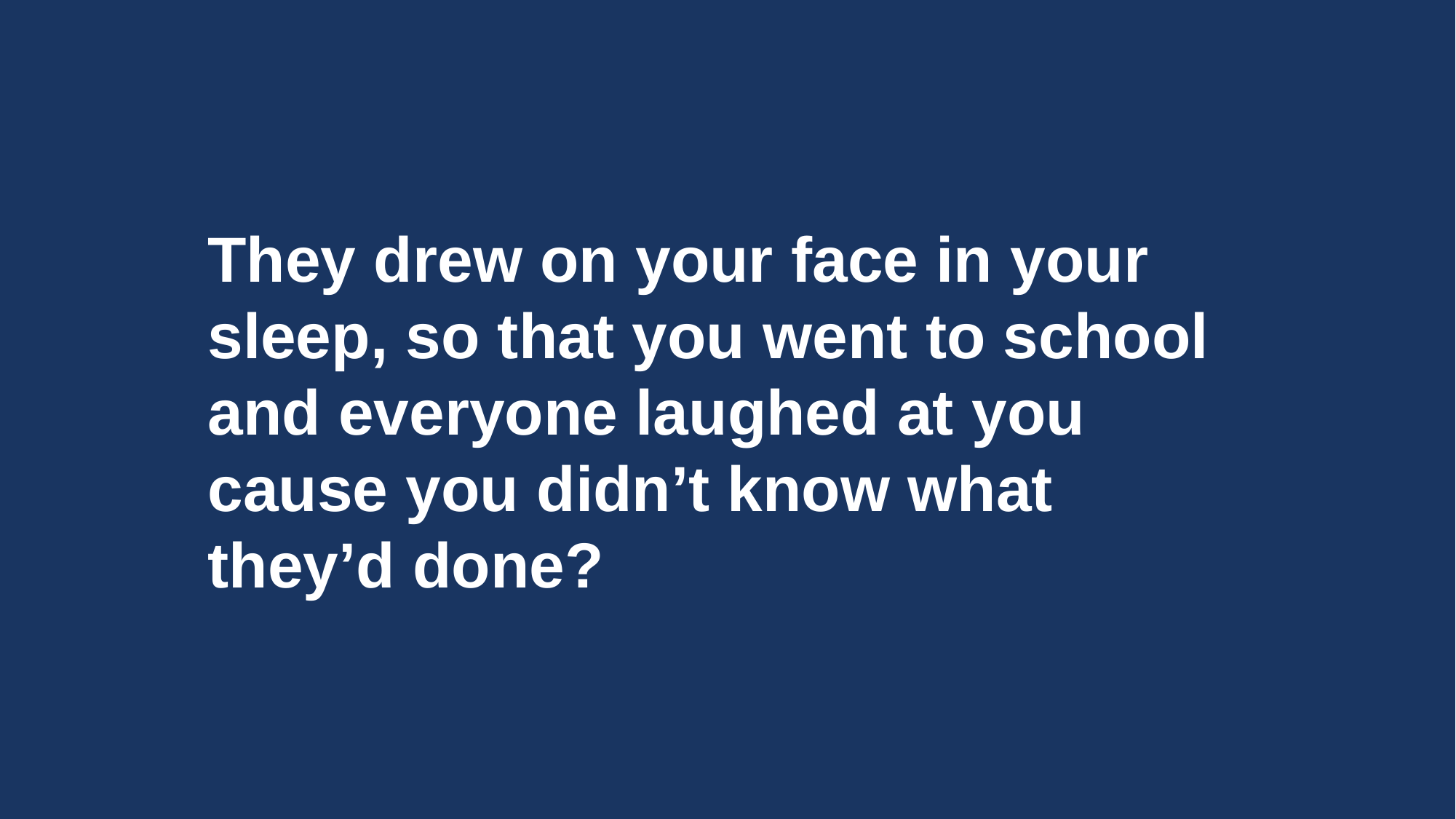

They drew on your face in your sleep, so that you went to school and everyone laughed at you cause you didn’t know what they’d done?